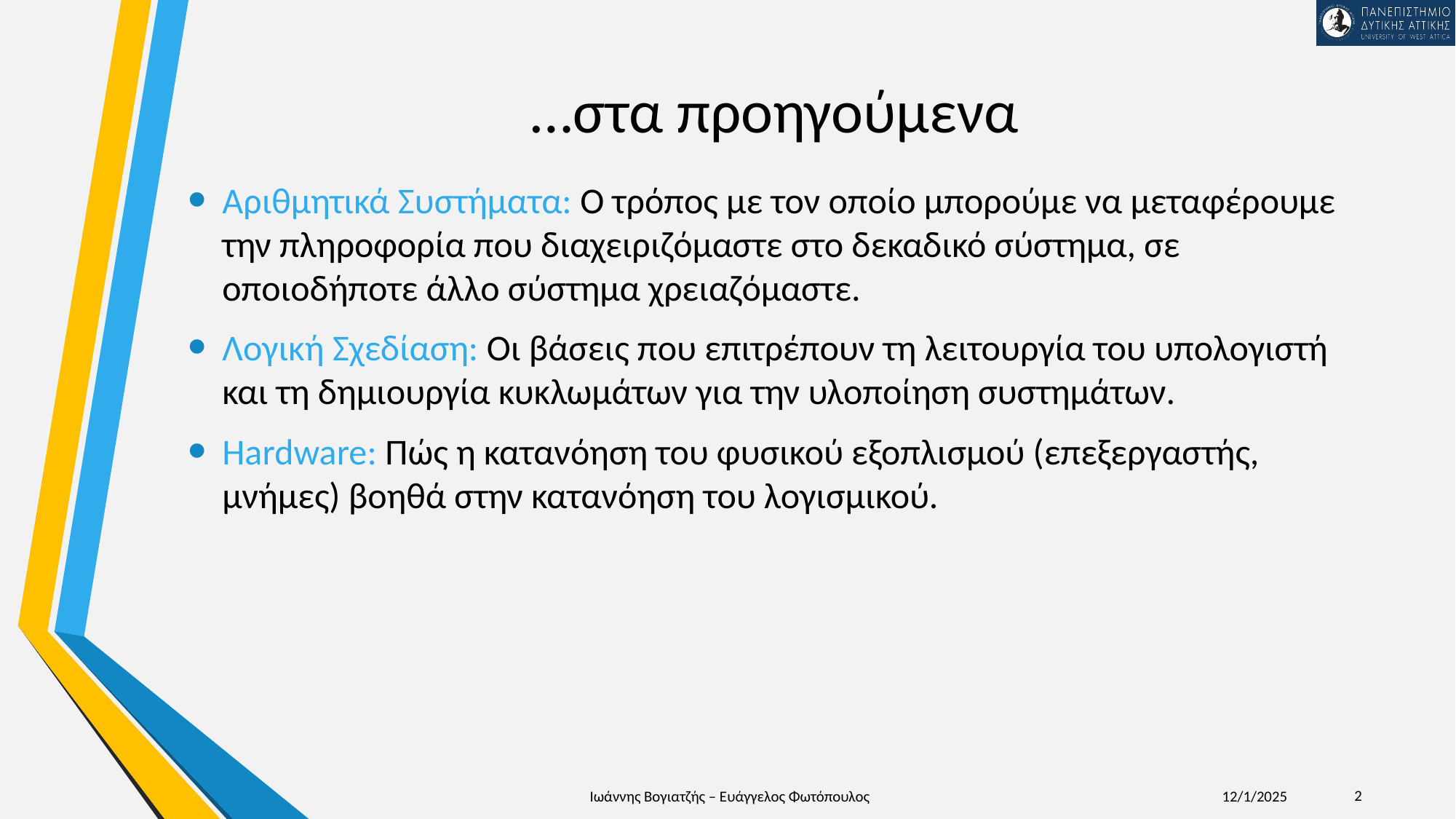

# …στα προηγούμενα
Αριθμητικά Συστήματα: Ο τρόπος με τον οποίο μπορούμε να μεταφέρουμε την πληροφορία που διαχειριζόμαστε στο δεκαδικό σύστημα, σε οποιοδήποτε άλλο σύστημα χρειαζόμαστε.
Λογική Σχεδίαση: Οι βάσεις που επιτρέπουν τη λειτουργία του υπολογιστή και τη δημιουργία κυκλωμάτων για την υλοποίηση συστημάτων.
Hardware: Πώς η κατανόηση του φυσικού εξοπλισμού (επεξεργαστής, μνήμες) βοηθά στην κατανόηση του λογισμικού.
2
Ιωάννης Βογιατζής – Ευάγγελος Φωτόπουλος
12/1/2025